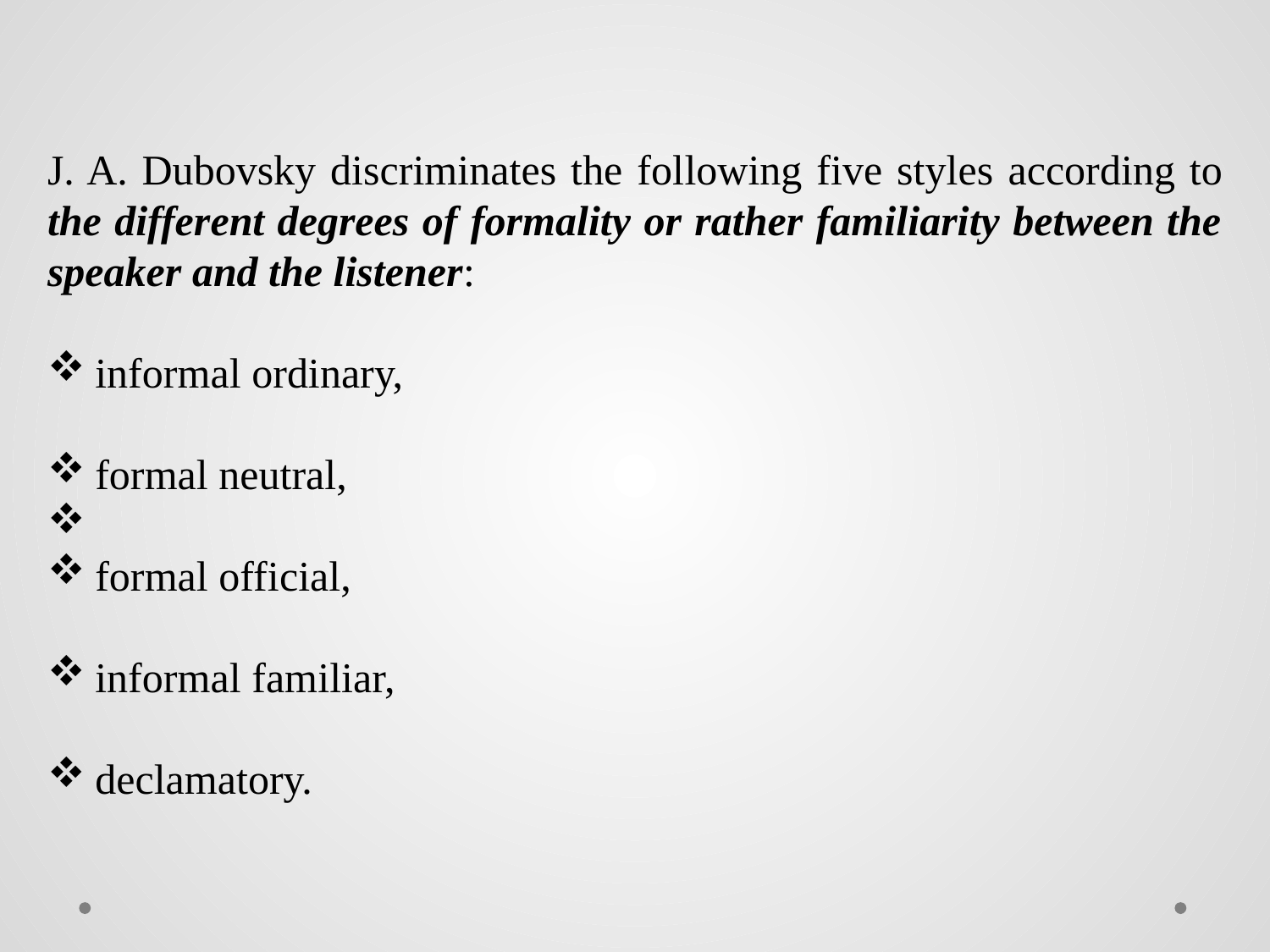

J. A. Dubovsky discriminates the fol­lowing five styles according to the different degrees of formality or rather familiarity between the speaker and the listener:

informal ordinary,

formal neutral,

formal offi­cial,

informal familiar,

declamatory.